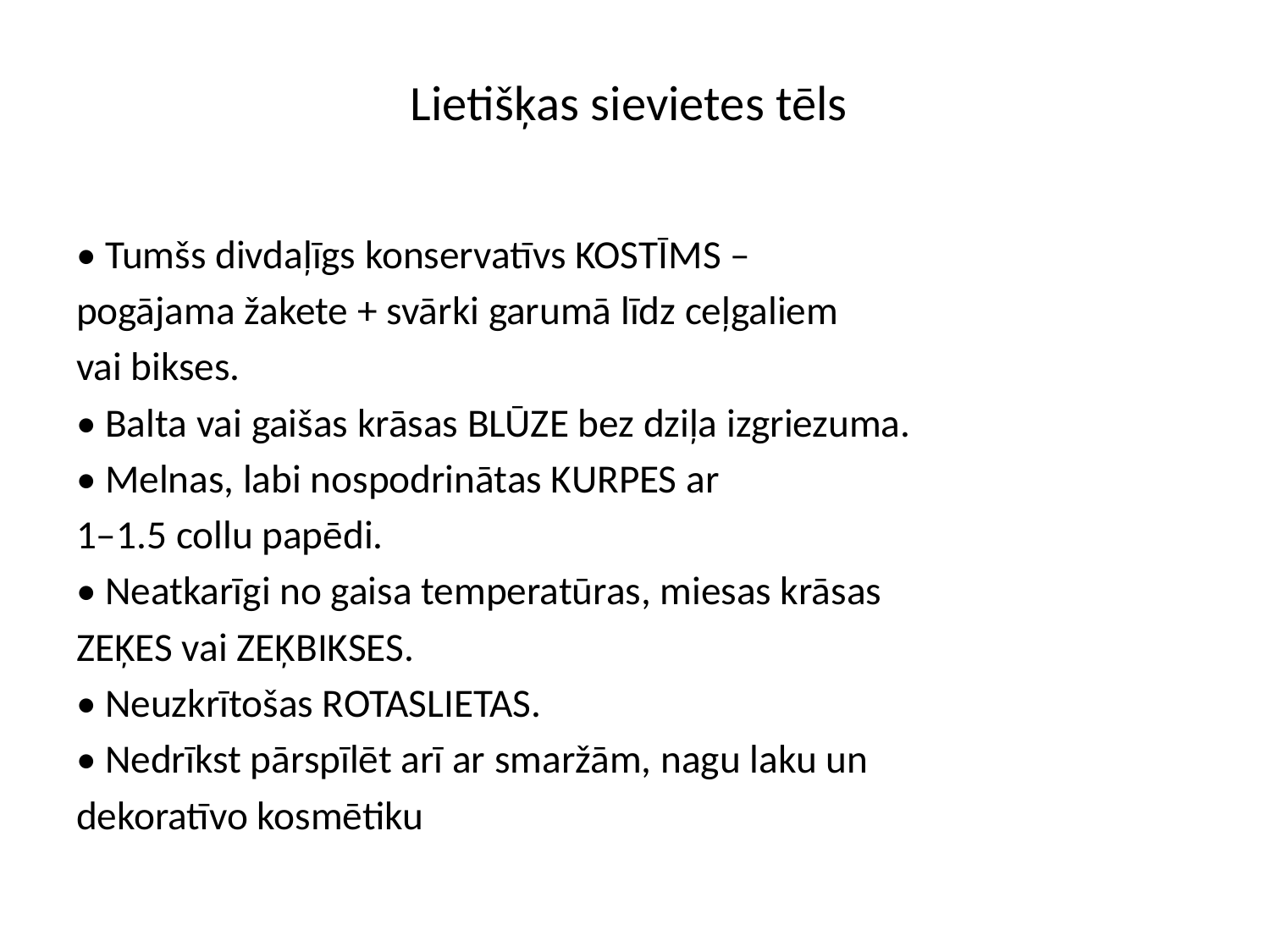

# Lietišķas sievietes tēls
• Tumšs divdaļīgs konservatīvs KOSTĪMS –
pogājama žakete + svārki garumā līdz ceļgaliem
vai bikses.
• Balta vai gaišas krāsas BLŪZE bez dziļa izgriezuma.
• Melnas, labi nospodrinātas KURPES ar
1–1.5 collu papēdi.
• Neatkarīgi no gaisa temperatūras, miesas krāsas
ZEĶES vai ZEĶBIKSES.
• Neuzkrītošas ROTASLIETAS.
• Nedrīkst pārspīlēt arī ar smaržām, nagu laku un
dekoratīvo kosmētiku